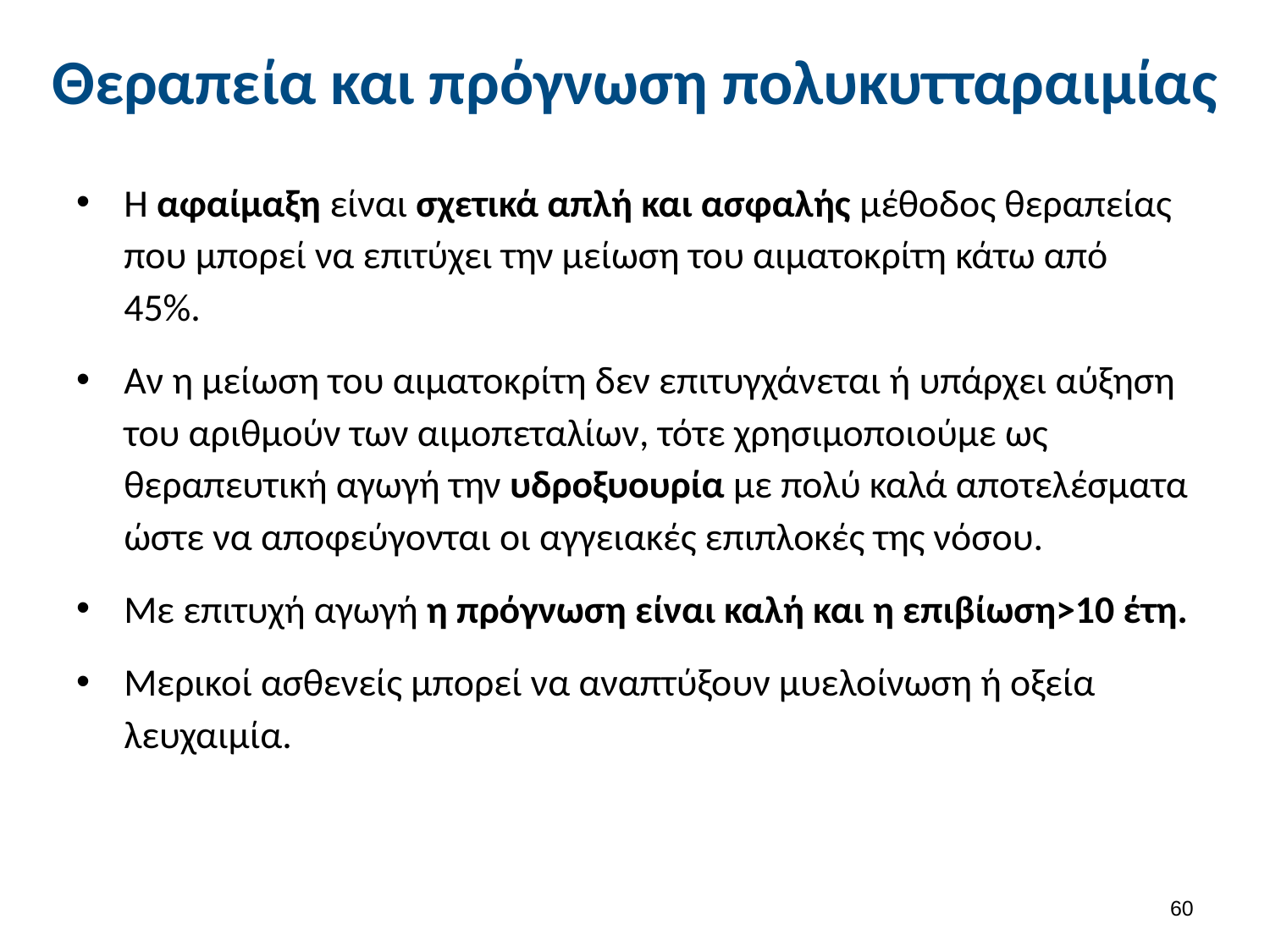

# Θεραπεία και πρόγνωση πολυκυτταραιμίας
Η αφαίμαξη είναι σχετικά απλή και ασφαλής μέθοδος θεραπείας που μπορεί να επιτύχει την μείωση του αιματοκρίτη κάτω από 45%.
Αν η μείωση του αιματοκρίτη δεν επιτυγχάνεται ή υπάρχει αύξηση του αριθμούν των αιμοπεταλίων, τότε χρησιμοποιούμε ως θεραπευτική αγωγή την υδροξυουρία με πολύ καλά αποτελέσματα ώστε να αποφεύγονται οι αγγειακές επιπλοκές της νόσου.
Με επιτυχή αγωγή η πρόγνωση είναι καλή και η επιβίωση>10 έτη.
Μερικοί ασθενείς μπορεί να αναπτύξουν μυελοίνωση ή οξεία λευχαιμία.
60